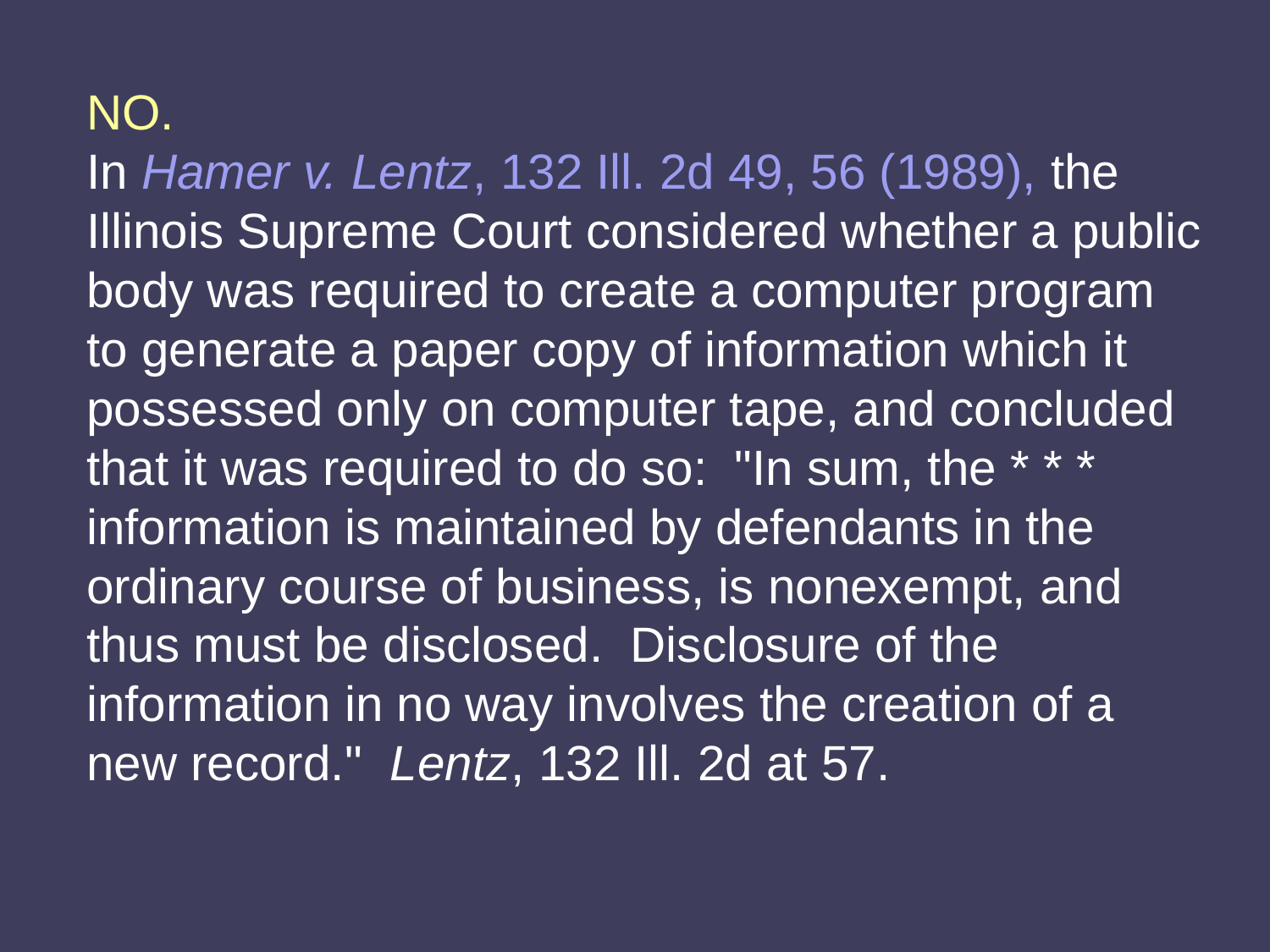

NO.
In Hamer v. Lentz, 132 Ill. 2d 49, 56 (1989), the Illinois Supreme Court considered whether a public body was required to create a computer program to generate a paper copy of information which it possessed only on computer tape, and concluded that it was required to do so:  "In sum, the * * * information is maintained by defendants in the ordinary course of business, is nonexempt, and thus must be disclosed.  Disclosure of the information in no way involves the creation of a new record."  Lentz, 132 Ill. 2d at 57.